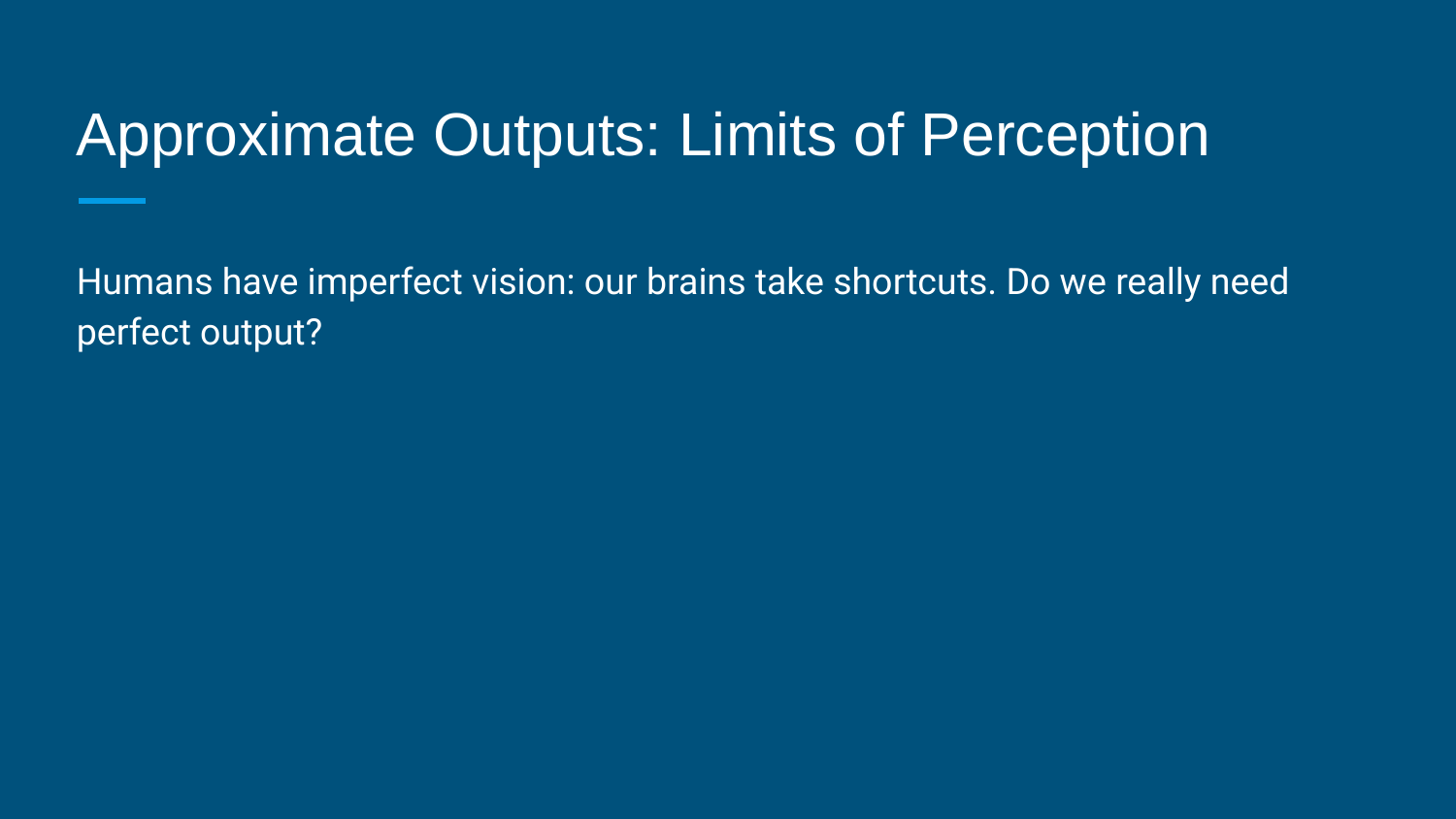

# Approximate Outputs: Limits of Perception
Humans have imperfect vision: our brains take shortcuts. Do we really need perfect output?